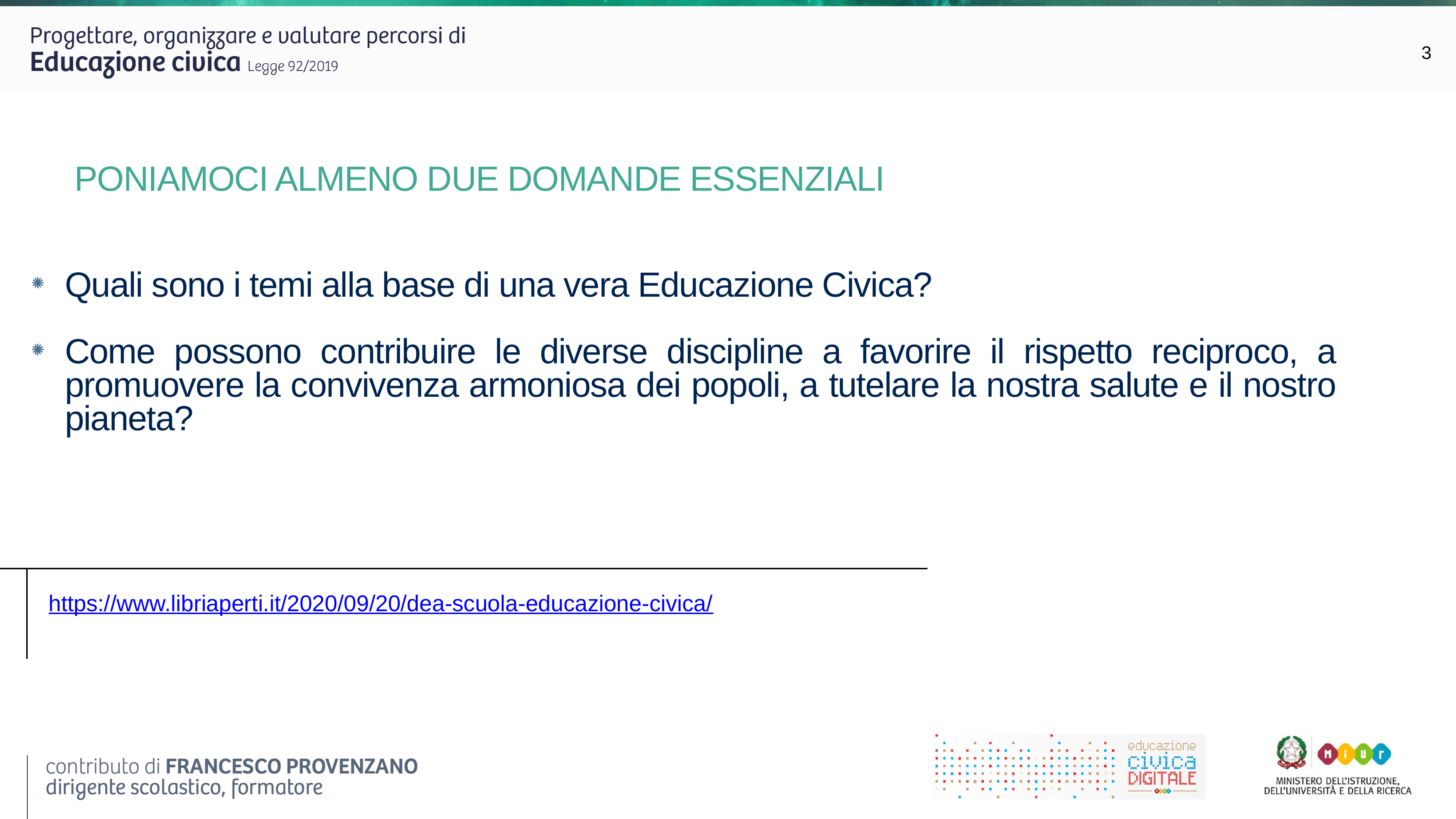

3
     PONIAMOCI ALMENO DUE DOMANDE ESSENZIALI
Quali sono i temi alla base di una vera Educazione Civica?

Come possono contribuire le diverse discipline a favorire il rispetto reciproco, a promuovere la convivenza armoniosa dei popoli, a tutelare la nostra salute e il nostro pianeta?

https://www.libriaperti.it/2020/09/20/dea-scuola-educazione-civica/